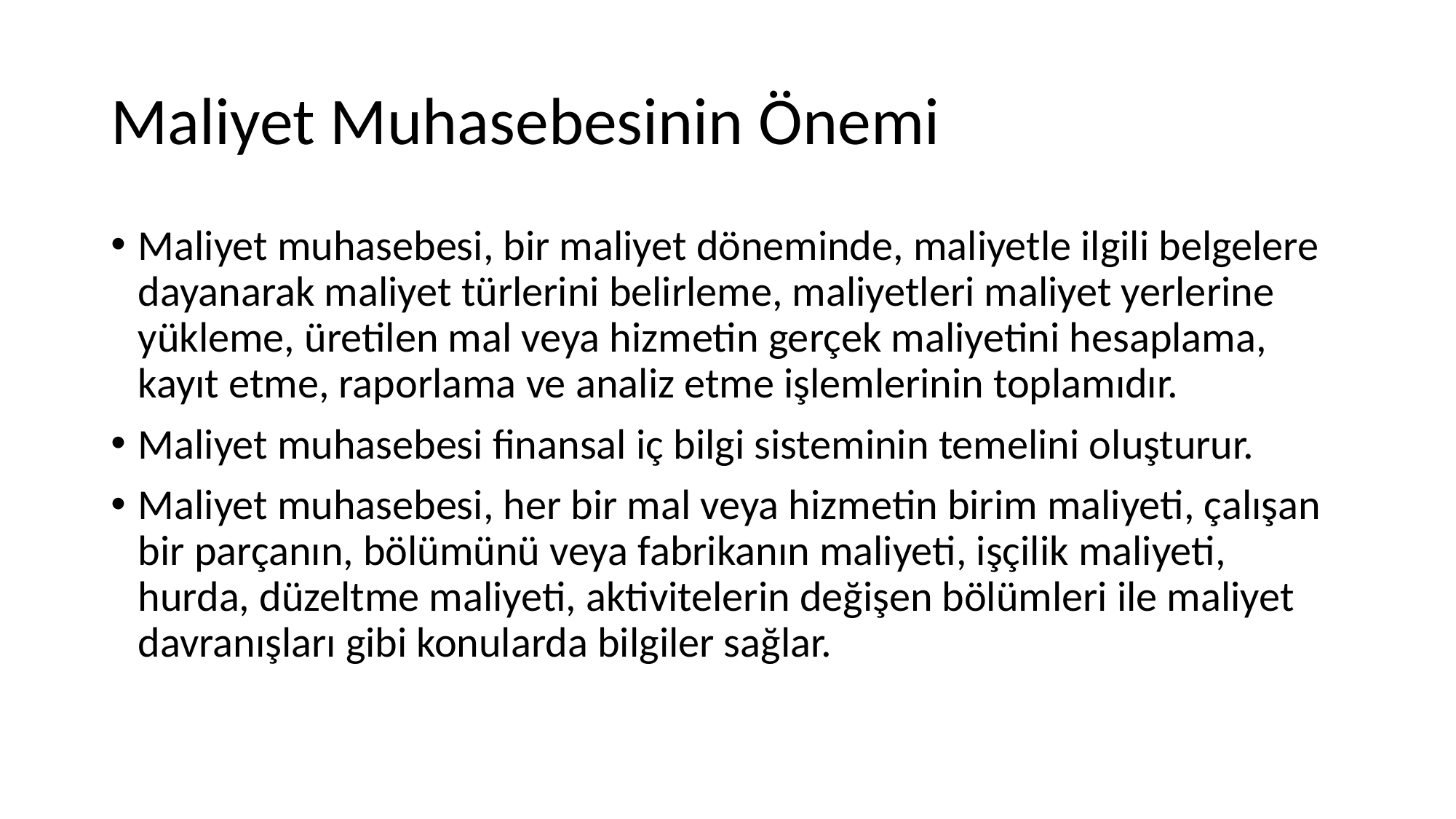

# Maliyet Muhasebesinin Önemi
Maliyet muhasebesi, bir maliyet döneminde, maliyetle ilgili belgelere dayanarak maliyet türlerini belirleme, maliyetleri maliyet yerlerine yükleme, üretilen mal veya hizmetin gerçek maliyetini hesaplama, kayıt etme, raporlama ve analiz etme işlemlerinin toplamıdır.
Maliyet muhasebesi finansal iç bilgi sisteminin temelini oluşturur.
Maliyet muhasebesi, her bir mal veya hizmetin birim maliyeti, çalışan bir parçanın, bölümünü veya fabrikanın maliyeti, işçilik maliyeti, hurda, düzeltme maliyeti, aktivitelerin değişen bölümleri ile maliyet davranışları gibi konularda bilgiler sağlar.